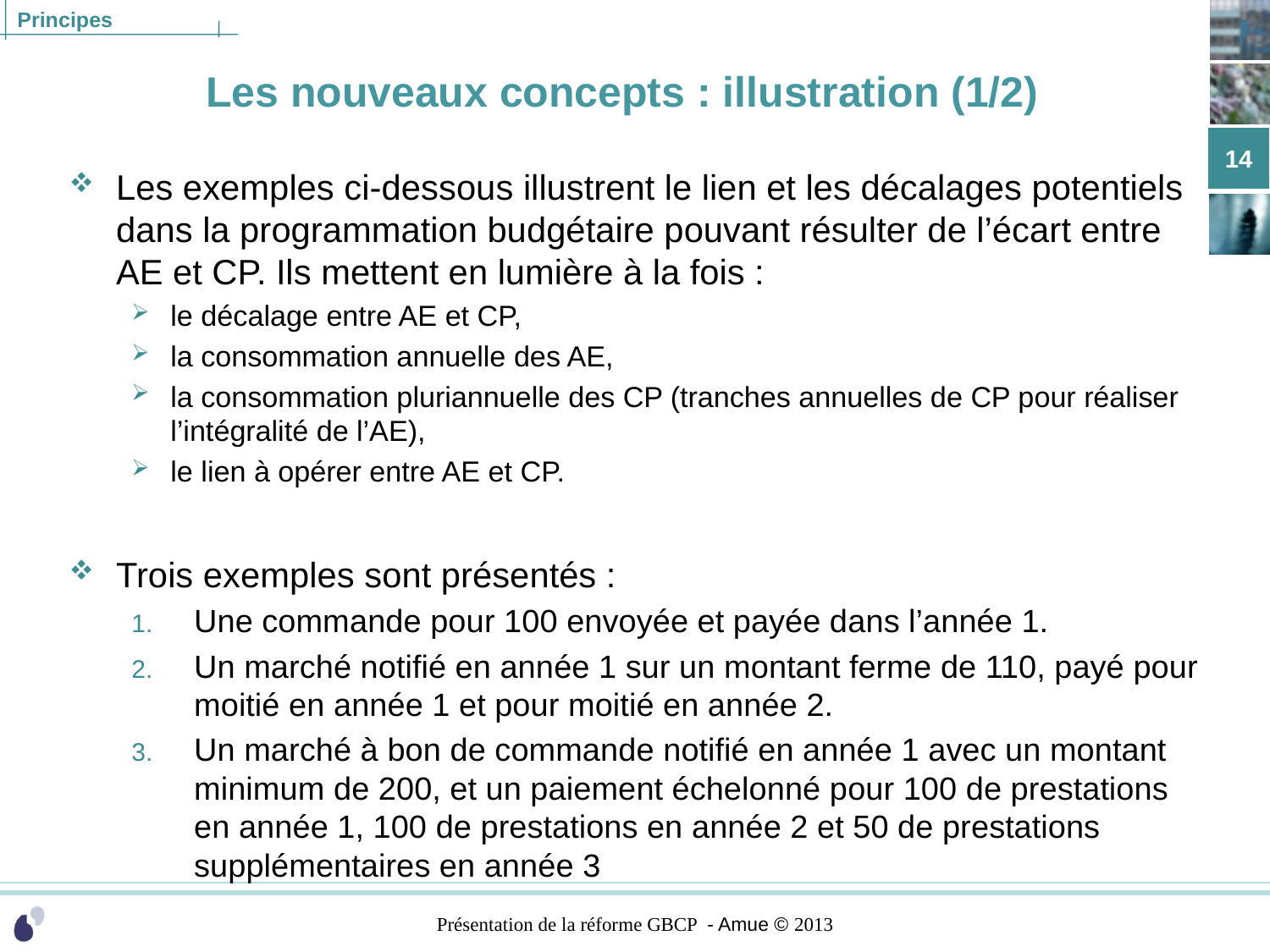

# Les nouveaux concepts : illustration (1/2)
14
Les exemples ci-dessous illustrent le lien et les décalages potentiels dans la programmation budgétaire pouvant résulter de l’écart entre AE et CP. Ils mettent en lumière à la fois :
le décalage entre AE et CP,
la consommation annuelle des AE,
la consommation pluriannuelle des CP (tranches annuelles de CP pour réaliser l’intégralité de l’AE),
le lien à opérer entre AE et CP.

Trois exemples sont présentés :
Une commande pour 100 envoyée et payée dans l’année 1.
Un marché notifié en année 1 sur un montant ferme de 110, payé pour moitié en année 1 et pour moitié en année 2.
Un marché à bon de commande notifié en année 1 avec un montant minimum de 200, et un paiement échelonné pour 100 de prestations en année 1, 100 de prestations en année 2 et 50 de prestations supplémentaires en année 3